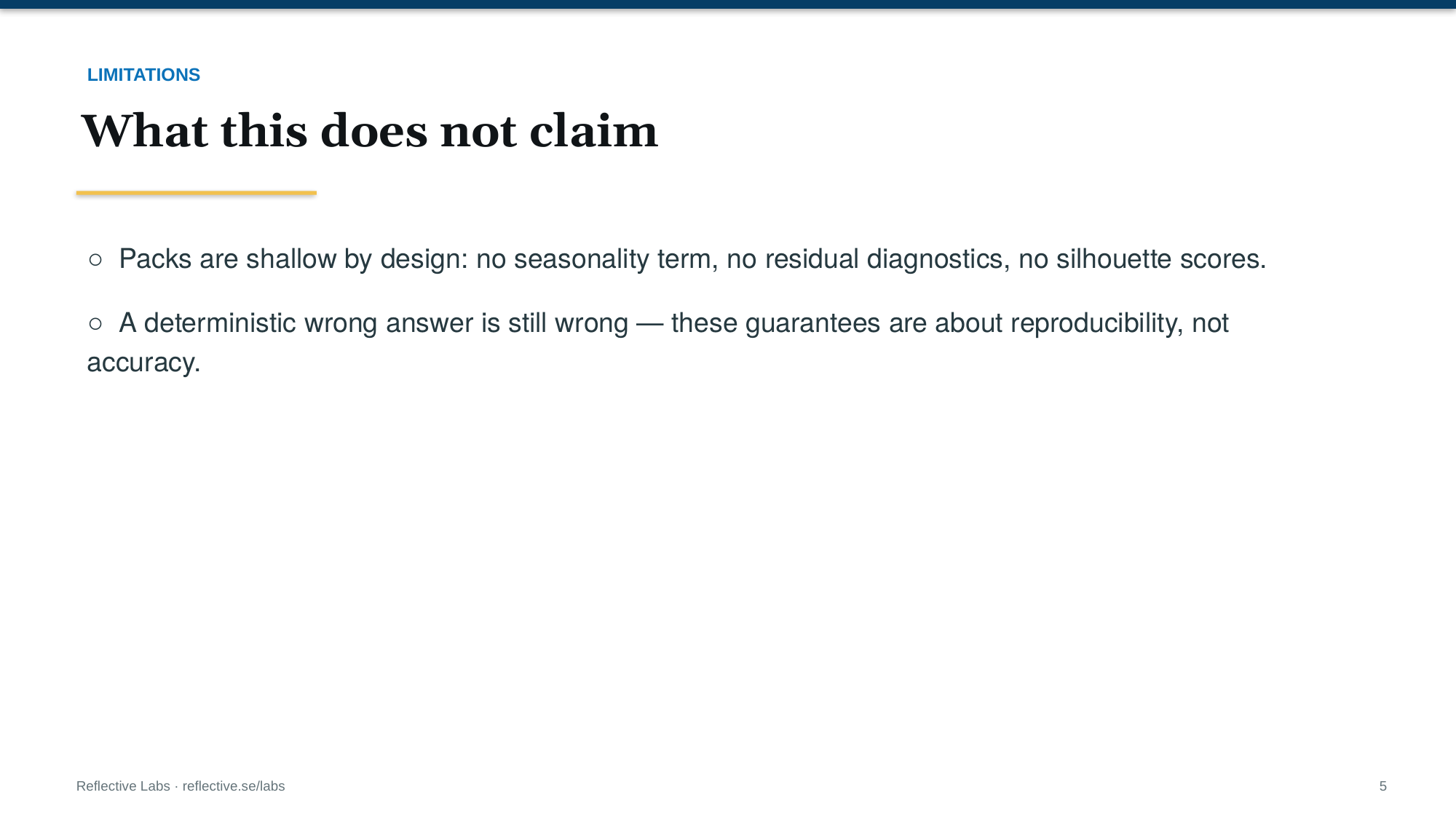

LIMITATIONS
What this does not claim

○  Packs are shallow by design: no seasonality term, no residual diagnostics, no silhouette scores.
○  A deterministic wrong answer is still wrong — these guarantees are about reproducibility, not accuracy.
Reflective Labs · reflective.se/labs
5